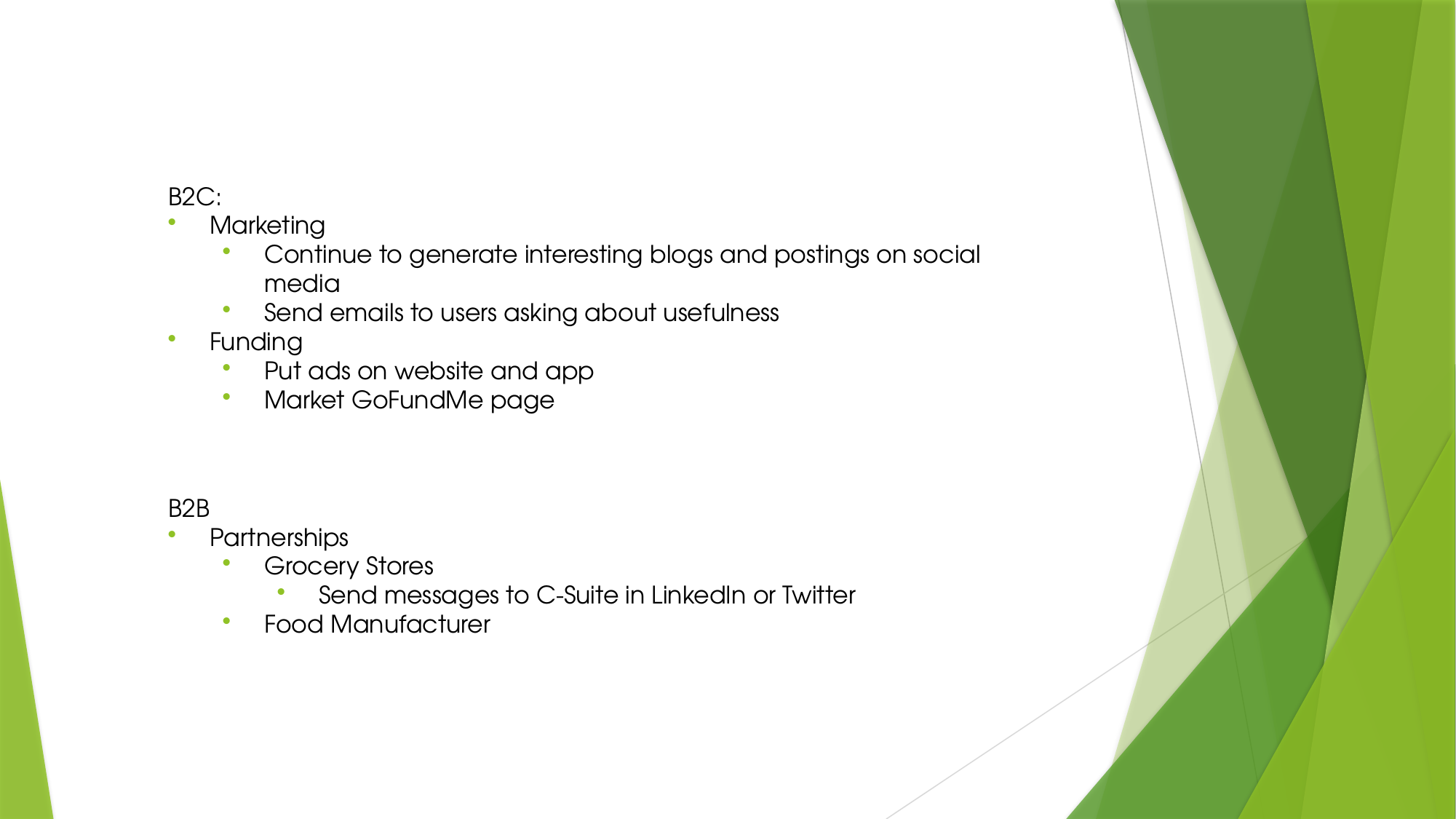

B2C:
Marketing
Continue to generate interesting blogs and postings on social media
Send emails to users asking about usefulness
Funding
Put ads on website and app
Market GoFundMe page

B2B
Partnerships
Grocery Stores
Send messages to C-Suite in LinkedIn or Twitter
Food Manufacturer
# Business Development